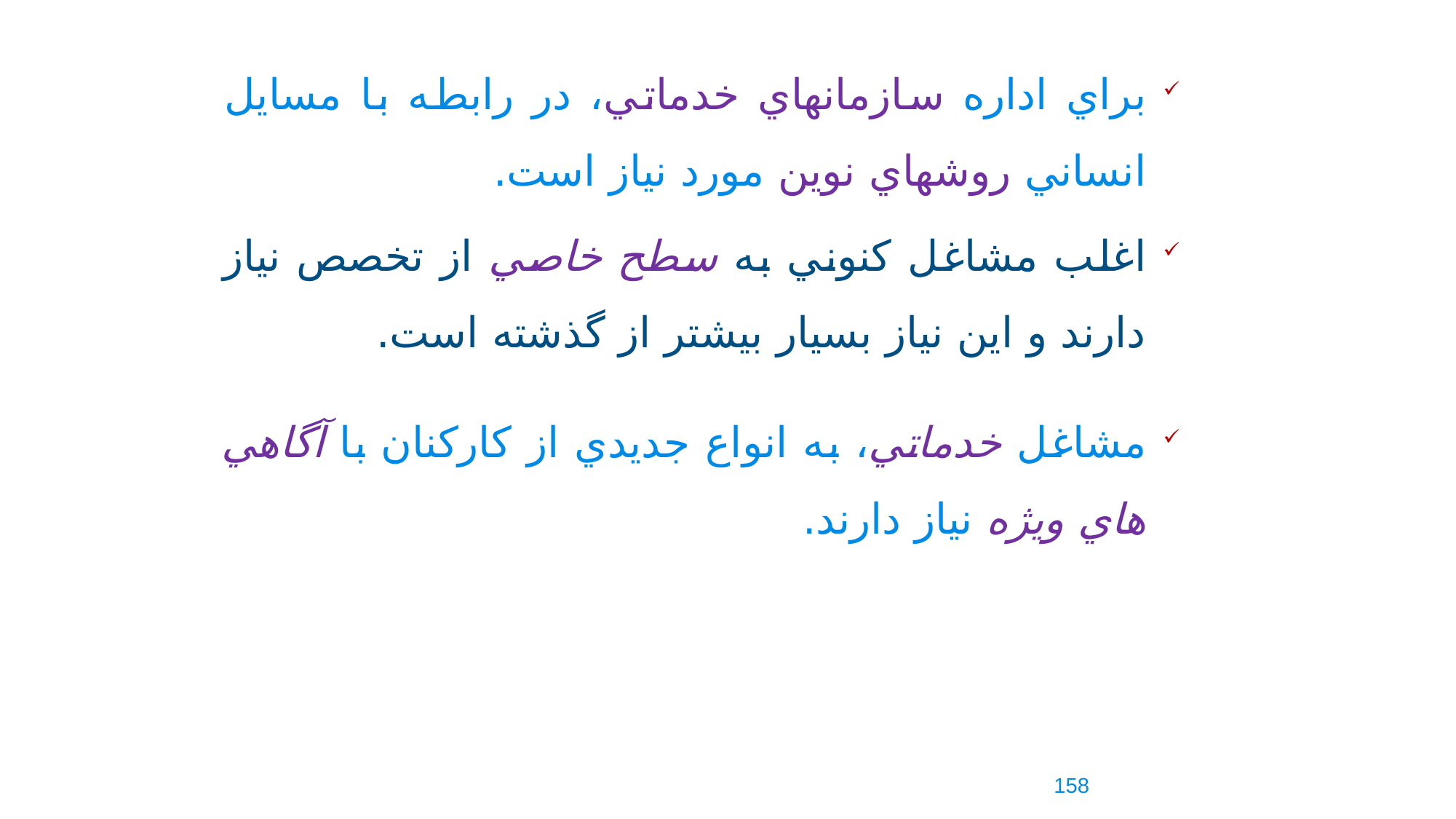

براي اداره سازمانهاي خدماتي، در رابطه با مسايل انساني روشهاي نوين مورد نياز است.
اغلب مشاغل کنوني به سطح خاصي از تخصص نياز دارند و اين نياز بسيار بيشتر از گذشته است.

مشاغل خدماتي، به انواع جديدي از کارکنان با آگاهي هاي ويژه نياز دارند.

158